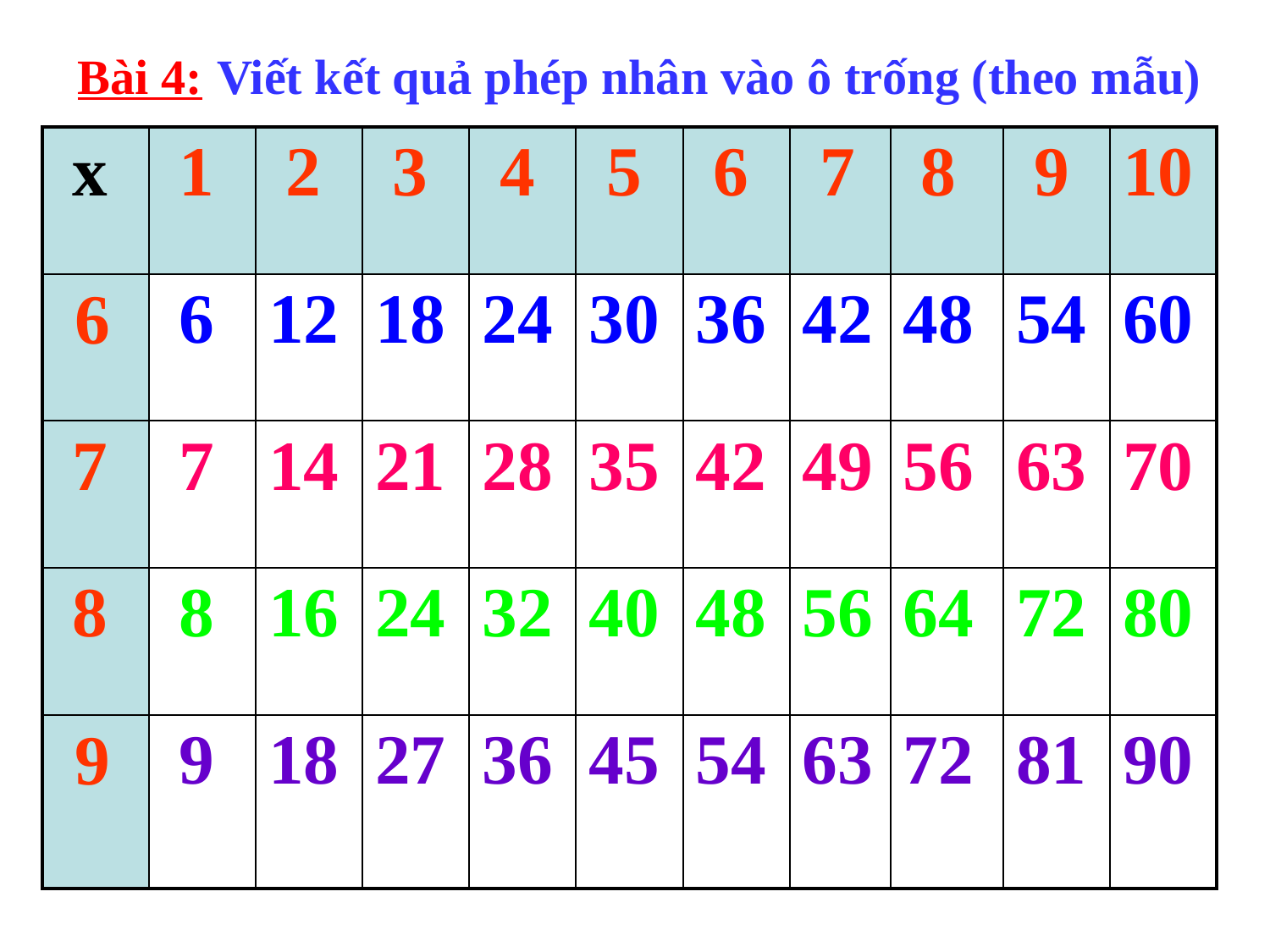

Bài 4: Viết kết quả phép nhân vào ô trống (theo mẫu)
| x | 1 | 2 | 3 | 4 | 5 | 6 | 7 | 8 | 9 | 10 |
| --- | --- | --- | --- | --- | --- | --- | --- | --- | --- | --- |
| 6 | 6 | 12 | 18 | 24 | 30 | 36 | 42 | 48 | 54 | 60 |
| 7 | 7 | 14 | 21 | 28 | 35 | 42 | 49 | 56 | 63 | 70 |
| 8 | 8 | 16 | 24 | 32 | 40 | 48 | 56 | 64 | 72 | 80 |
| 9 | 9 | 18 | 27 | 36 | 45 | 54 | 63 | 72 | 81 | 90 |